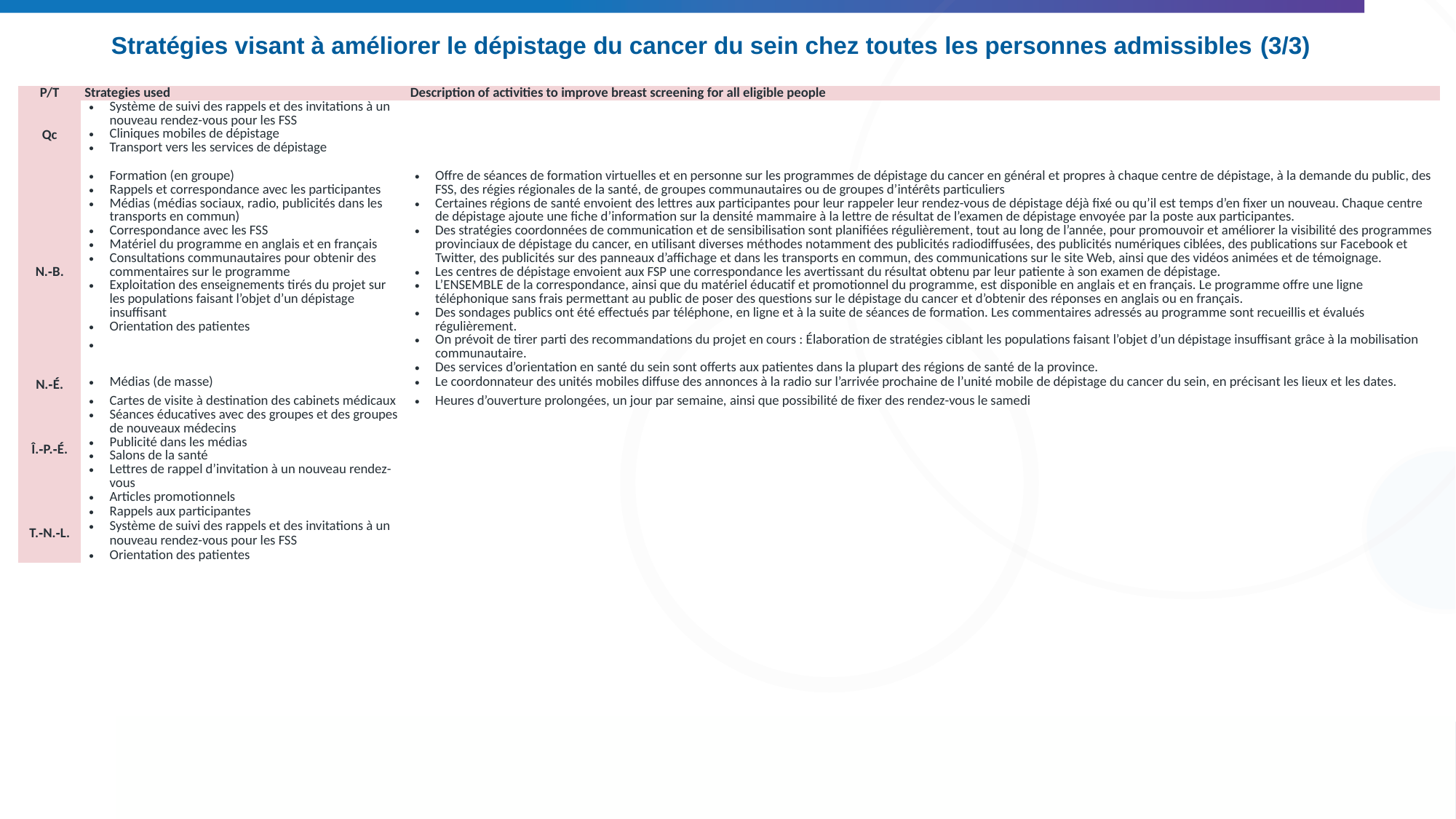

# Stratégies visant à améliorer le dépistage du cancer du sein chez toutes les personnes admissibles (3/3)
| P/T | Strategies used | Description of activities to improve breast screening for all eligible people |
| --- | --- | --- |
| Qc | Système de suivi des rappels et des invitations à un nouveau rendez-vous pour les FSS Cliniques mobiles de dépistage Transport vers les services de dépistage |  |
| N.‑B. | Formation (en groupe) Rappels et correspondance avec les participantes Médias (médias sociaux, radio, publicités dans les transports en commun) Correspondance avec les FSS Matériel du programme en anglais et en français Consultations communautaires pour obtenir des commentaires sur le programme Exploitation des enseignements tirés du projet sur les populations faisant l’objet d’un dépistage insuffisant Orientation des patientes | Offre de séances de formation virtuelles et en personne sur les programmes de dépistage du cancer en général et propres à chaque centre de dépistage, à la demande du public, des FSS, des régies régionales de la santé, de groupes communautaires ou de groupes d’intérêts particuliers Certaines régions de santé envoient des lettres aux participantes pour leur rappeler leur rendez-vous de dépistage déjà fixé ou qu’il est temps d’en fixer un nouveau. Chaque centre de dépistage ajoute une fiche d’information sur la densité mammaire à la lettre de résultat de l’examen de dépistage envoyée par la poste aux participantes. Des stratégies coordonnées de communication et de sensibilisation sont planifiées régulièrement, tout au long de l’année, pour promouvoir et améliorer la visibilité des programmes provinciaux de dépistage du cancer, en utilisant diverses méthodes notamment des publicités radiodiffusées, des publicités numériques ciblées, des publications sur Facebook et Twitter, des publicités sur des panneaux d’affichage et dans les transports en commun, des communications sur le site Web, ainsi que des vidéos animées et de témoignage. Les centres de dépistage envoient aux FSP une correspondance les avertissant du résultat obtenu par leur patiente à son examen de dépistage. L’ENSEMBLE de la correspondance, ainsi que du matériel éducatif et promotionnel du programme, est disponible en anglais et en français. Le programme offre une ligne téléphonique sans frais permettant au public de poser des questions sur le dépistage du cancer et d’obtenir des réponses en anglais ou en français. Des sondages publics ont été effectués par téléphone, en ligne et à la suite de séances de formation. Les commentaires adressés au programme sont recueillis et évalués régulièrement. On prévoit de tirer parti des recommandations du projet en cours : Élaboration de stratégies ciblant les populations faisant l’objet d’un dépistage insuffisant grâce à la mobilisation communautaire. Des services d’orientation en santé du sein sont offerts aux patientes dans la plupart des régions de santé de la province. |
| N.‑É. | Médias (de masse) | Le coordonnateur des unités mobiles diffuse des annonces à la radio sur l’arrivée prochaine de l’unité mobile de dépistage du cancer du sein, en précisant les lieux et les dates. |
| Î.‑P.‑É. | Cartes de visite à destination des cabinets médicaux Séances éducatives avec des groupes et des groupes de nouveaux médecins Publicité dans les médias Salons de la santé Lettres de rappel d’invitation à un nouveau rendez-vous Articles promotionnels | Heures d’ouverture prolongées, un jour par semaine, ainsi que possibilité de fixer des rendez-vous le samedi |
| T.‑N.‑L. | Rappels aux participantes Système de suivi des rappels et des invitations à un nouveau rendez-vous pour les FSS Orientation des patientes |  |